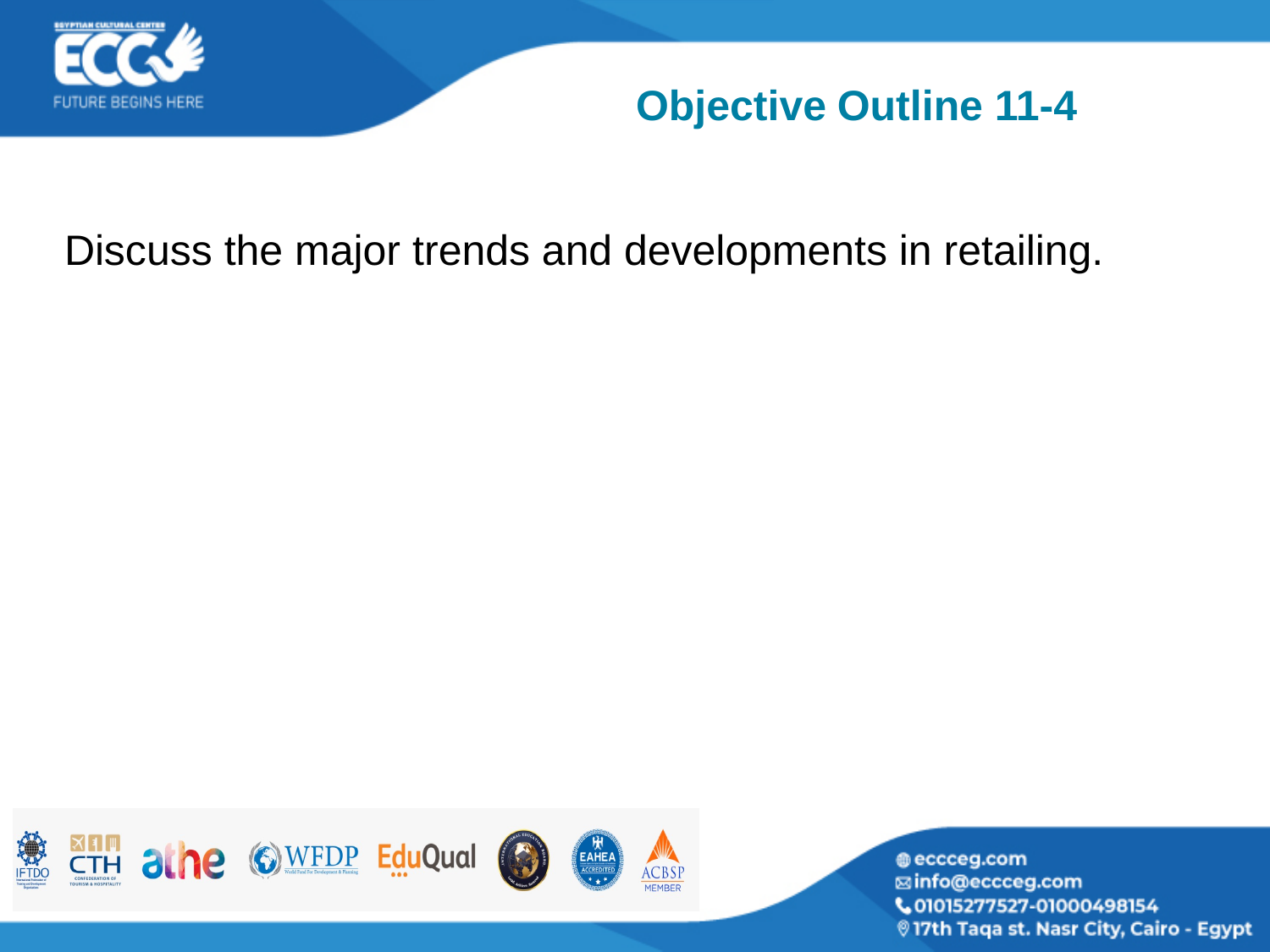

# Objective Outline 11-4
Discuss the major trends and developments in retailing.